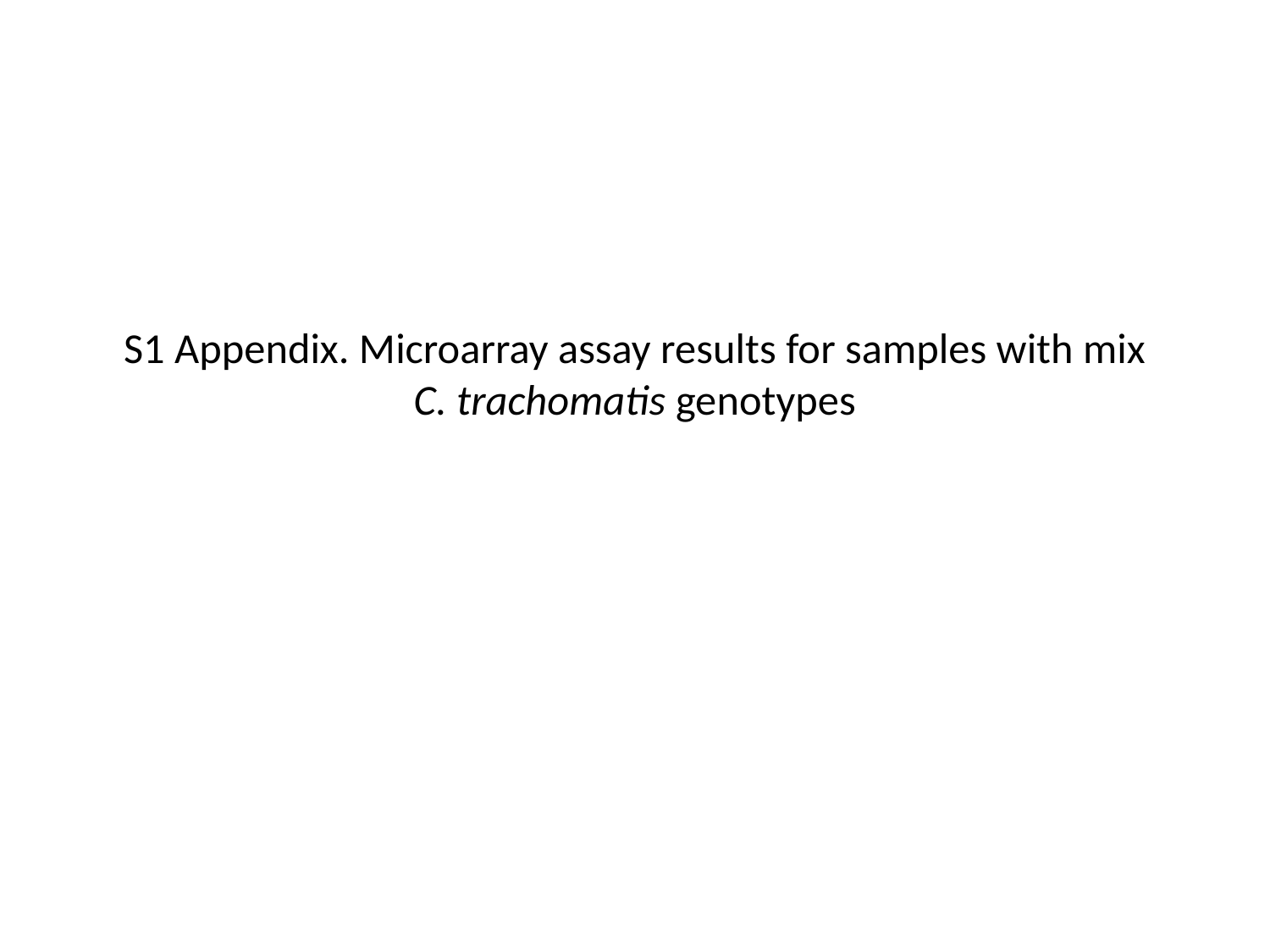

# S1 Appendix. Microarray assay results for samples with mix C. trachomatis genotypes